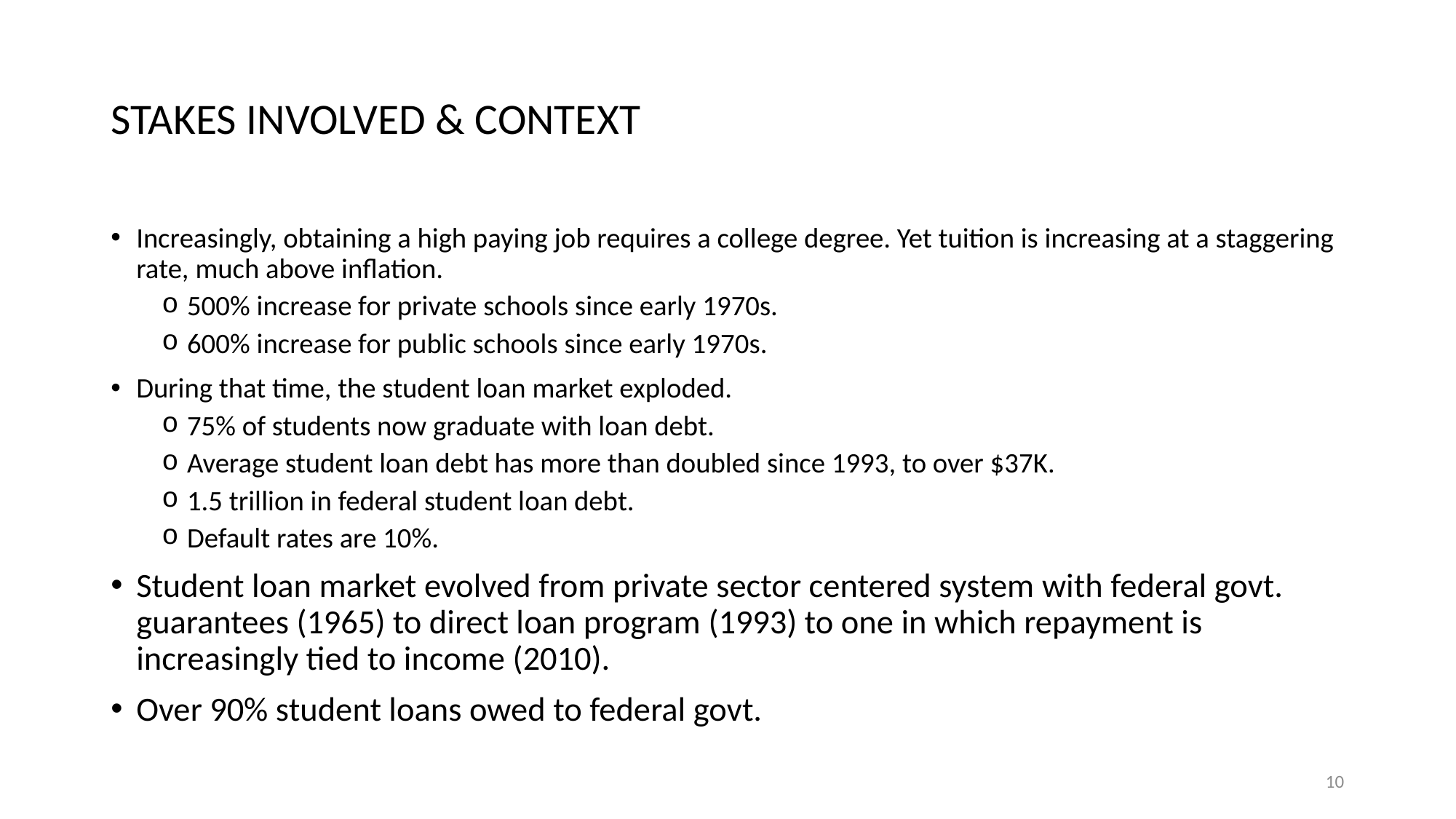

# STAKES INVOLVED & CONTEXT
Increasingly, obtaining a high paying job requires a college degree. Yet tuition is increasing at a staggering rate, much above inflation.
500% increase for private schools since early 1970s.
600% increase for public schools since early 1970s.
During that time, the student loan market exploded.
75% of students now graduate with loan debt.
Average student loan debt has more than doubled since 1993, to over $37K.
1.5 trillion in federal student loan debt.
Default rates are 10%.
Student loan market evolved from private sector centered system with federal govt. guarantees (1965) to direct loan program (1993) to one in which repayment is increasingly tied to income (2010).
Over 90% student loans owed to federal govt.

10